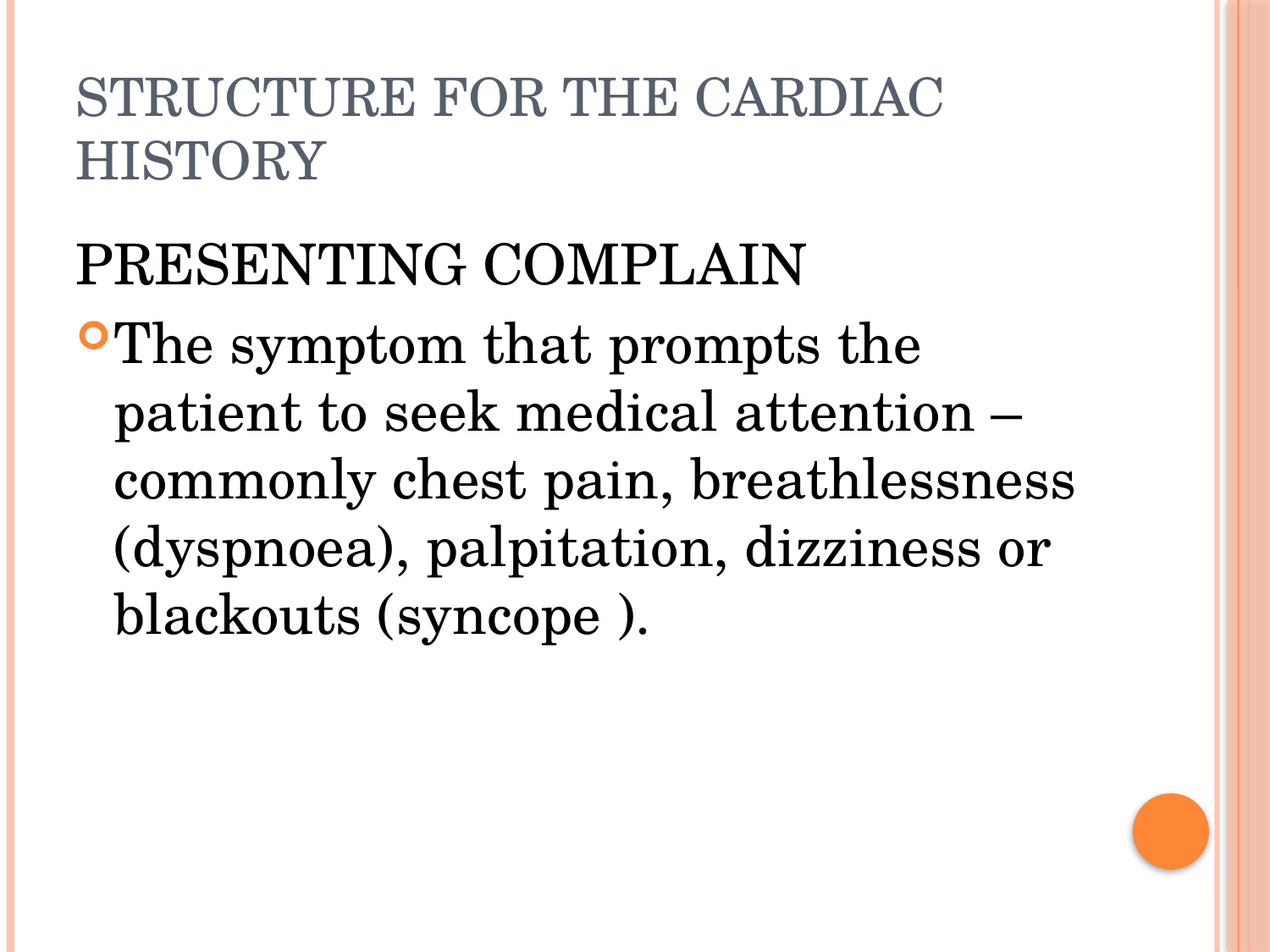

# STRUCTURE FOR THE CARDIAC HISTORY
PRESENTING COMPLAIN
The symptom that prompts the patient to seek medical attention – commonly chest pain, breathlessness (dyspnoea), palpitation, dizziness or blackouts (syncope ).